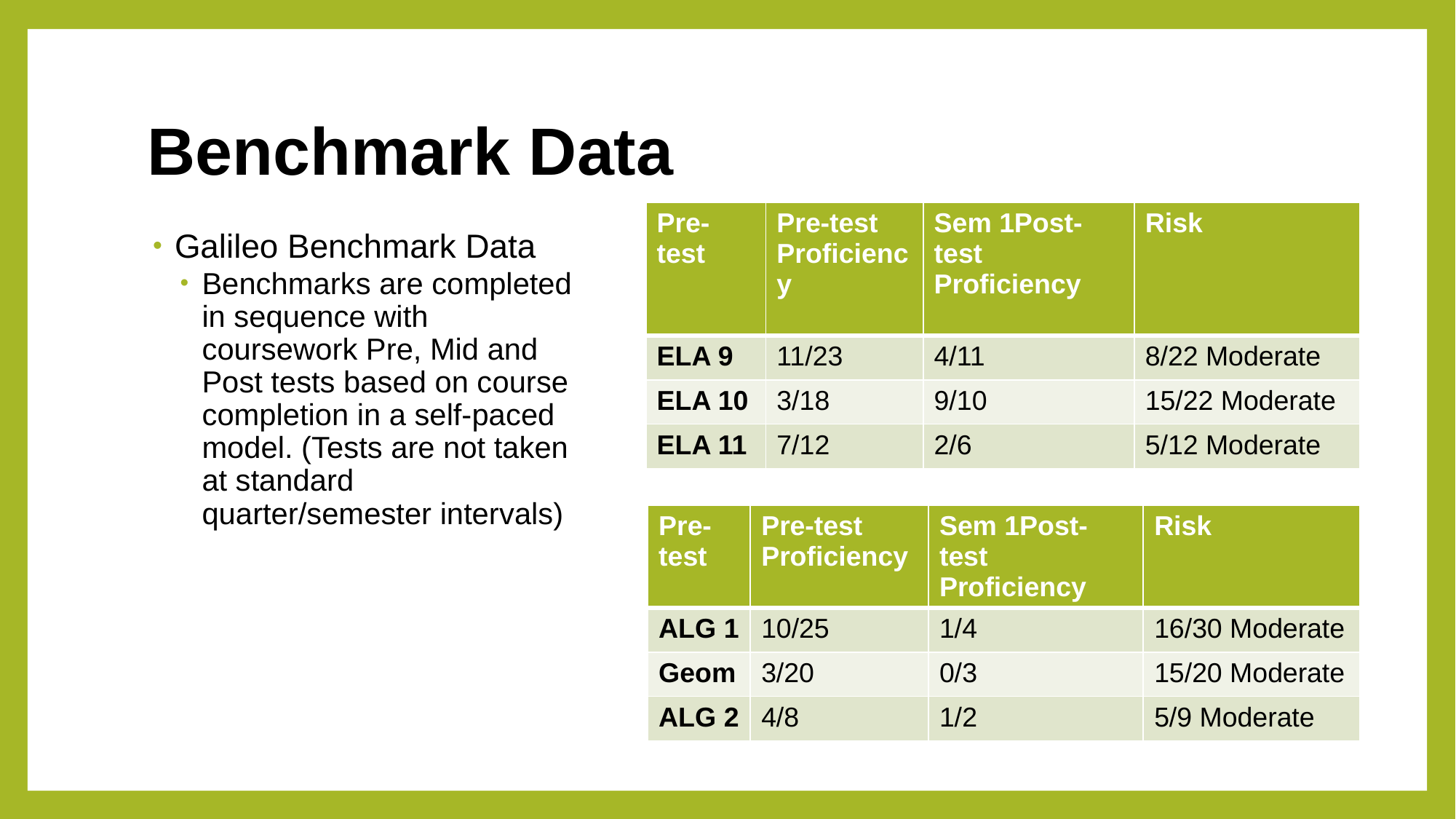

# Benchmark Data
| Pre-test | Pre-test Proficiency | Sem 1Post-test Proficiency | Risk |
| --- | --- | --- | --- |
| ELA 9 | 11/23 | 4/11 | 8/22 Moderate |
| ELA 10 | 3/18 | 9/10 | 15/22 Moderate |
| ELA 11 | 7/12 | 2/6 | 5/12 Moderate |
Galileo Benchmark Data
Benchmarks are completed in sequence with coursework Pre, Mid and Post tests based on course completion in a self-paced model. (Tests are not taken at standard quarter/semester intervals)

| Pre-test | Pre-test Proficiency | Sem 1Post-test Proficiency | Risk |
| --- | --- | --- | --- |
| ALG 1 | 10/25 | 1/4 | 16/30 Moderate |
| Geom | 3/20 | 0/3 | 15/20 Moderate |
| ALG 2 | 4/8 | 1/2 | 5/9 Moderate |